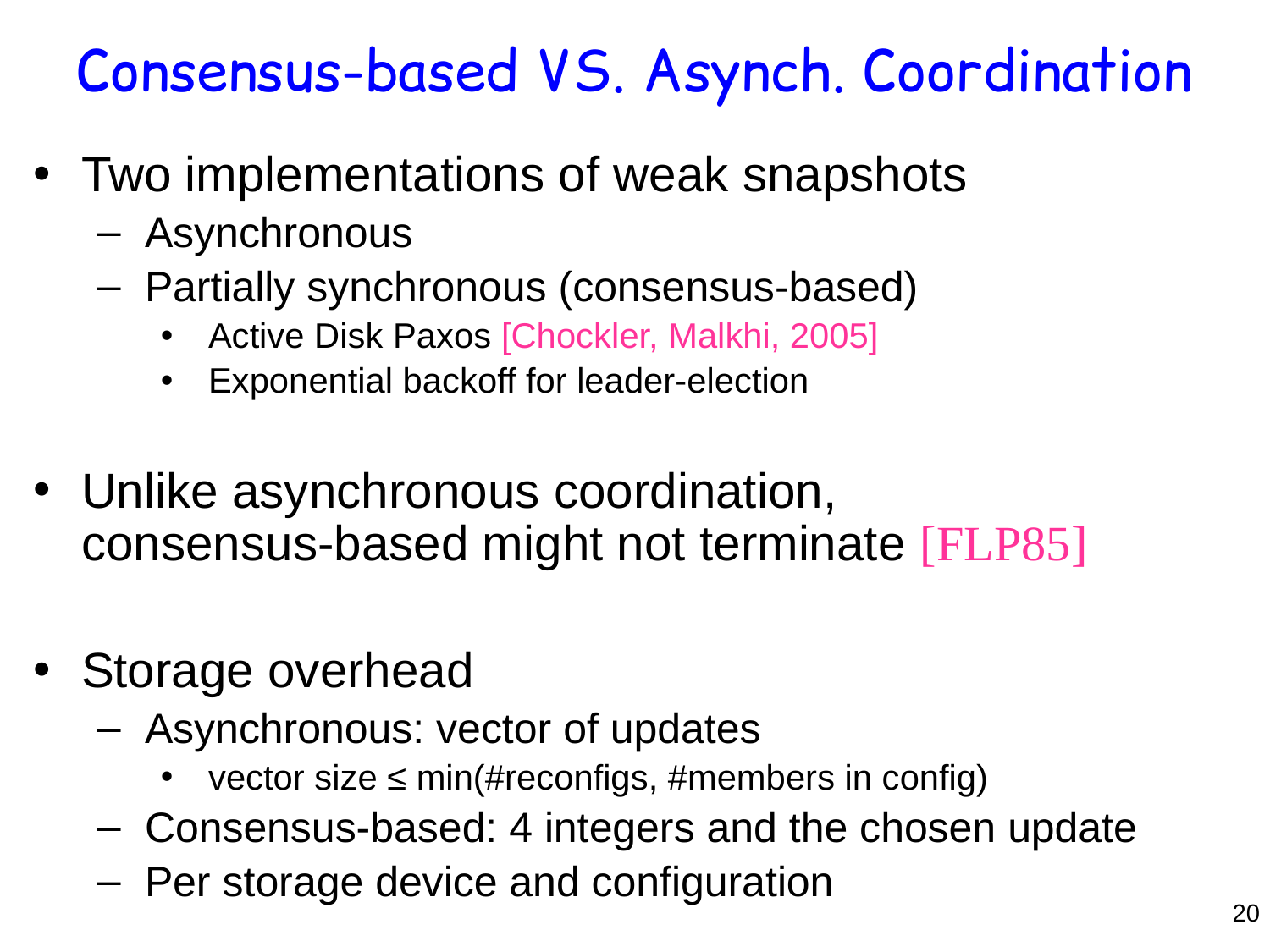

# Consensus-based VS. Asynch. Coordination

Two implementations of weak snapshots
Asynchronous
Partially synchronous (consensus-based)
Active Disk Paxos [Chockler, Malkhi, 2005]
Exponential backoff for leader-election

Unlike asynchronous coordination, 		              consensus-based might not terminate [FLP85]

Storage overhead
Asynchronous: vector of updates
vector size ≤ min(#reconfigs, #members in config)
Consensus-based: 4 integers and the chosen update
Per storage device and configuration

20